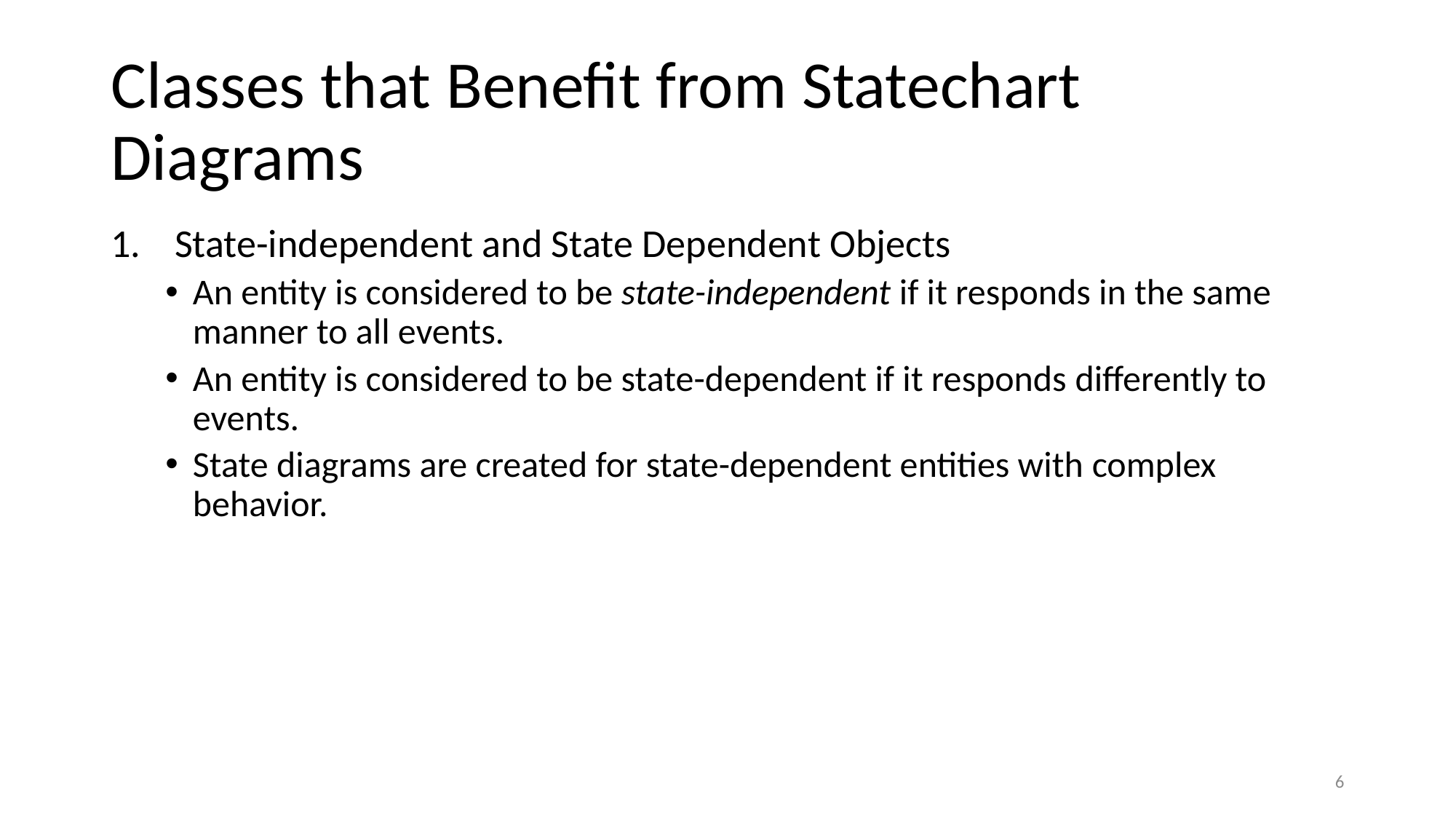

# Classes that Benefit from Statechart Diagrams
State-independent and State Dependent Objects
An entity is considered to be state-independent if it responds in the same manner to all events.
An entity is considered to be state-dependent if it responds differently to events.
State diagrams are created for state-dependent entities with complex behavior.

6